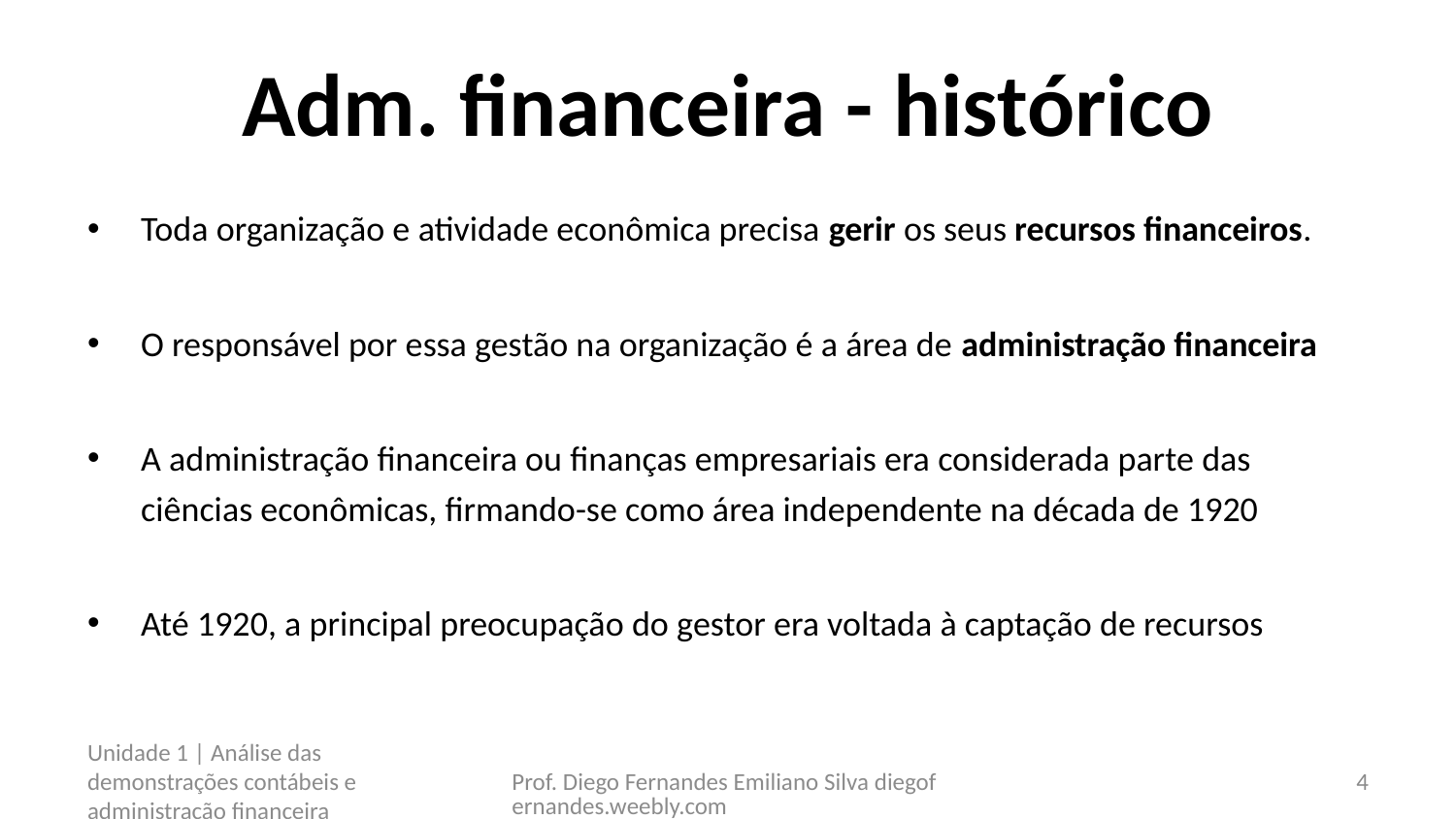

# Adm. financeira - histórico
Toda organização e atividade econômica precisa gerir os seus recursos financeiros.

O responsável por essa gestão na organização é a área de administração financeira

A administração financeira ou finanças empresariais era considerada parte das ciências econômicas, firmando-se como área independente na década de 1920

Até 1920, a principal preocupação do gestor era voltada à captação de recursos
Unidade 1 | Análise das demonstrações contábeis e administração financeira
Prof. Diego Fernandes Emiliano Silva diegofernandes.weebly.com
4